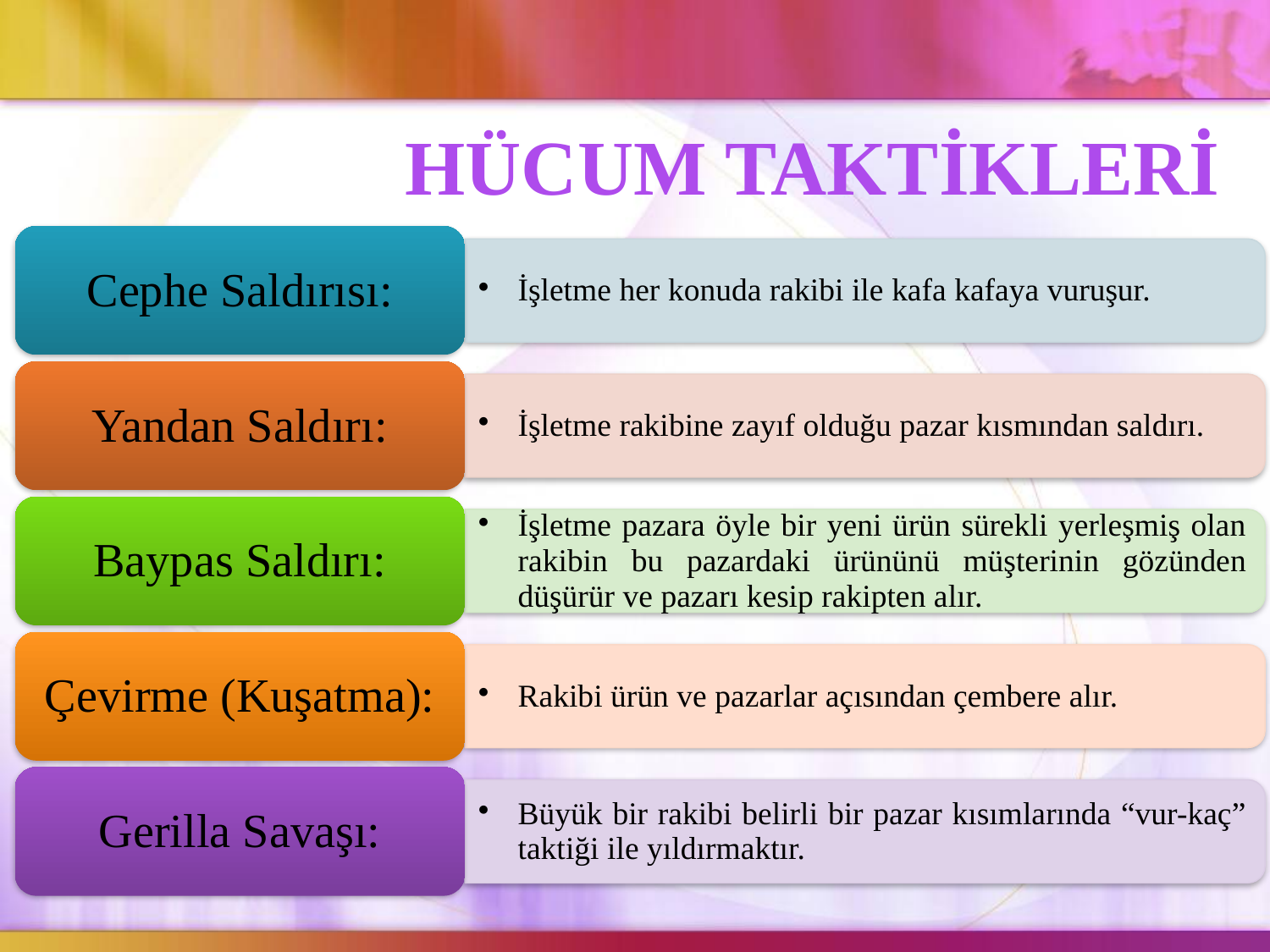

HÜCUM TAKTİKLERİ
Cephe Saldırısı:
İşletme her konuda rakibi ile kafa kafaya vuruşur.
Yandan Saldırı:
İşletme rakibine zayıf olduğu pazar kısmından saldırı.
Baypas Saldırı:
İşletme pazara öyle bir yeni ürün sürekli yerleşmiş olan rakibin bu pazardaki ürününü müşterinin gözünden düşürür ve pazarı kesip rakipten alır.
Çevirme (Kuşatma):
Rakibi ürün ve pazarlar açısından çembere alır.
Gerilla Savaşı:
Büyük bir rakibi belirli bir pazar kısımlarında “vur-kaç” taktiği ile yıldırmaktır.